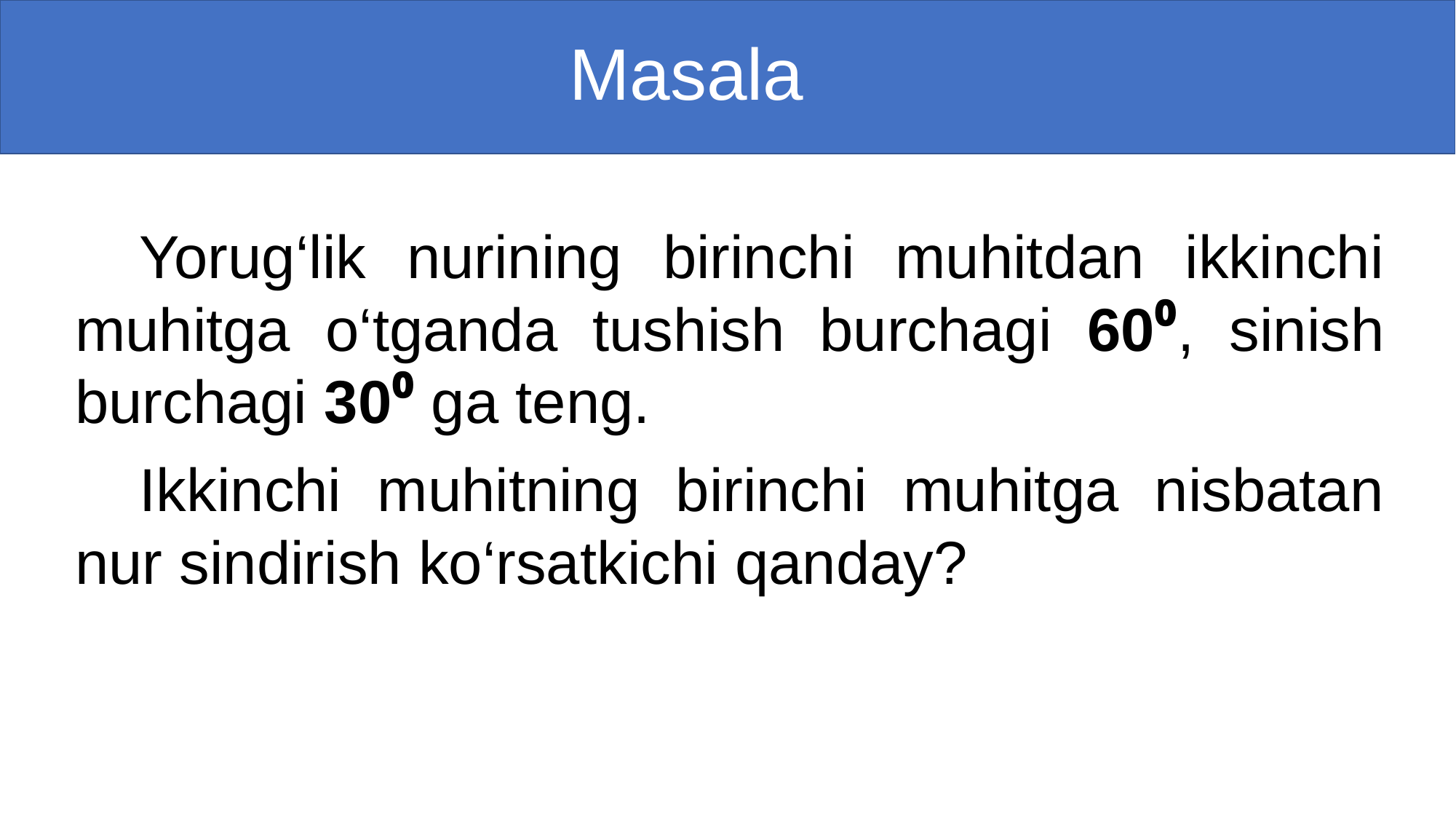

# Masala
Yorug‘lik nurining birinchi muhitdan ikkinchi muhitga o‘tganda tushish burchagi 60⁰, sinish burchagi 30⁰ ga teng.
Ikkinchi muhitning birinchi muhitga nisbatan nur sindirish ko‘rsatkichi qanday?